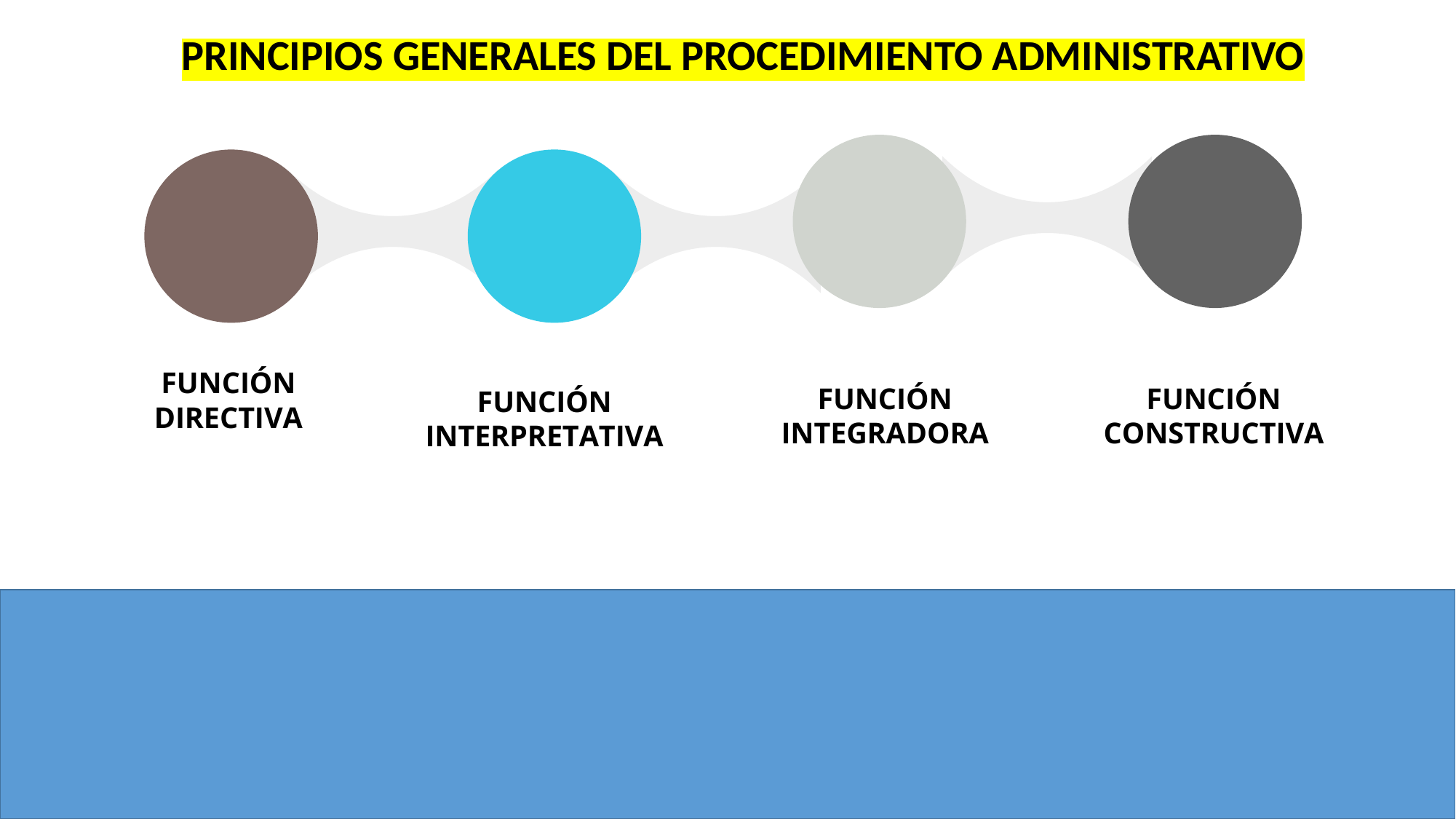

PRINCIPIOS GENERALES DEL PROCEDIMIENTO ADMINISTRATIVO

FUNCIÓN
DIRECTIVA
FUNCIÓN
INTEGRADORA
FUNCIÓN
CONSTRUCTIVA
FUNCIÓN
INTERPRETATIVA